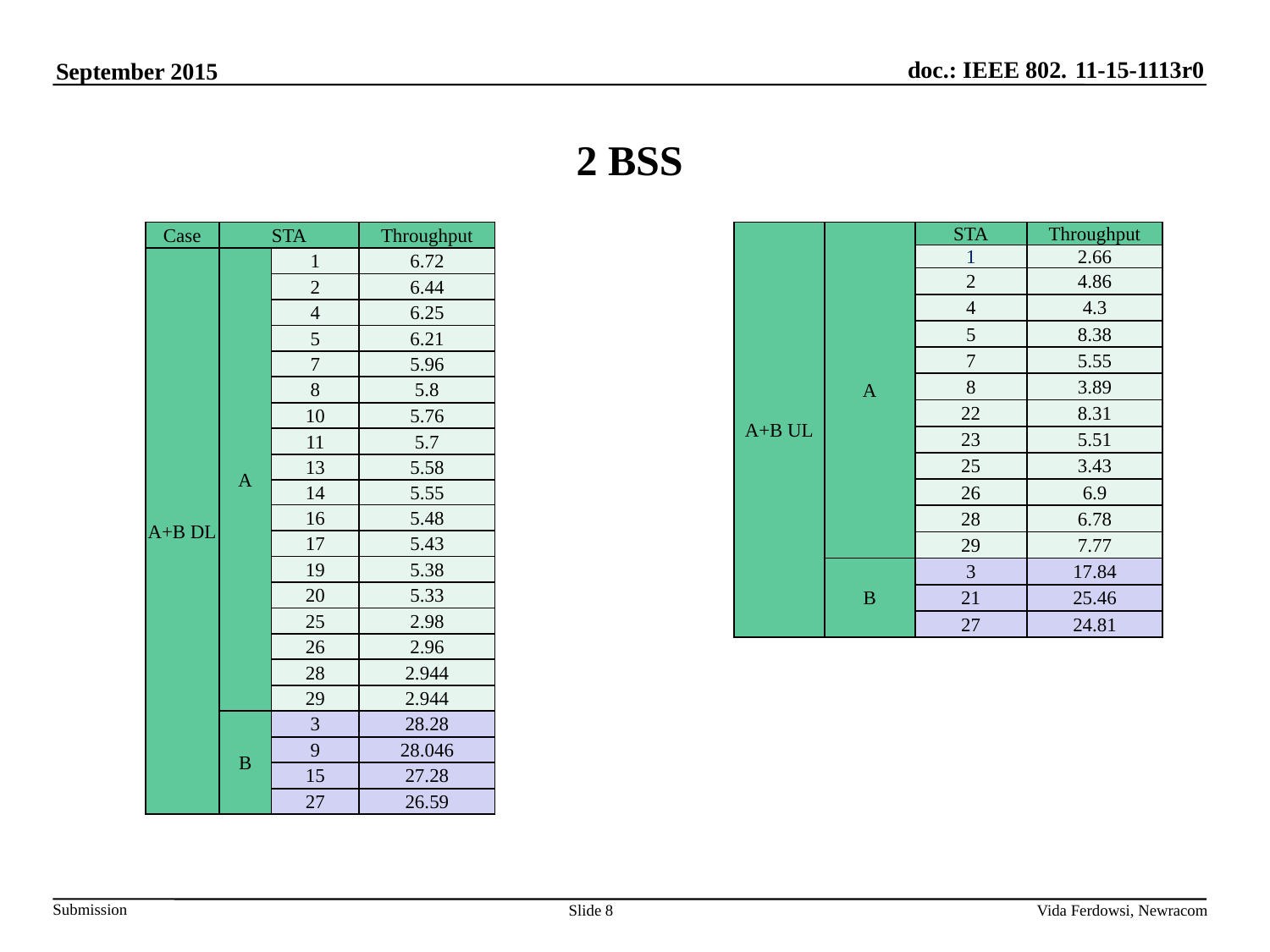

# 2 BSS
| Case | STA |  | Throughput |
| --- | --- | --- | --- |
| A+B DL | A | 1 | 6.72 |
|  |  | 2 | 6.44 |
|  |  | 4 | 6.25 |
|  |  | 5 | 6.21 |
|  |  | 7 | 5.96 |
|  |  | 8 | 5.8 |
|  |  | 10 | 5.76 |
|  |  | 11 | 5.7 |
|  |  | 13 | 5.58 |
|  |  | 14 | 5.55 |
|  |  | 16 | 5.48 |
|  |  | 17 | 5.43 |
|  |  | 19 | 5.38 |
|  |  | 20 | 5.33 |
|  |  | 25 | 2.98 |
|  |  | 26 | 2.96 |
|  |  | 28 | 2.944 |
|  |  | 29 | 2.944 |
|  | B | 3 | 28.28 |
|  |  | 9 | 28.046 |
|  |  | 15 | 27.28 |
|  |  | 27 | 26.59 |
| A+B UL | A | STA | Throughput |
| --- | --- | --- | --- |
|  |  | 1 | 2.66 |
|  |  | 2 | 4.86 |
|  |  | 4 | 4.3 |
|  |  | 5 | 8.38 |
|  |  | 7 | 5.55 |
|  |  | 8 | 3.89 |
|  |  | 22 | 8.31 |
|  |  | 23 | 5.51 |
|  |  | 25 | 3.43 |
|  |  | 26 | 6.9 |
|  |  | 28 | 6.78 |
|  |  | 29 | 7.77 |
|  | B | 3 | 17.84 |
|  |  | 21 | 25.46 |
|  |  | 27 | 24.81 |